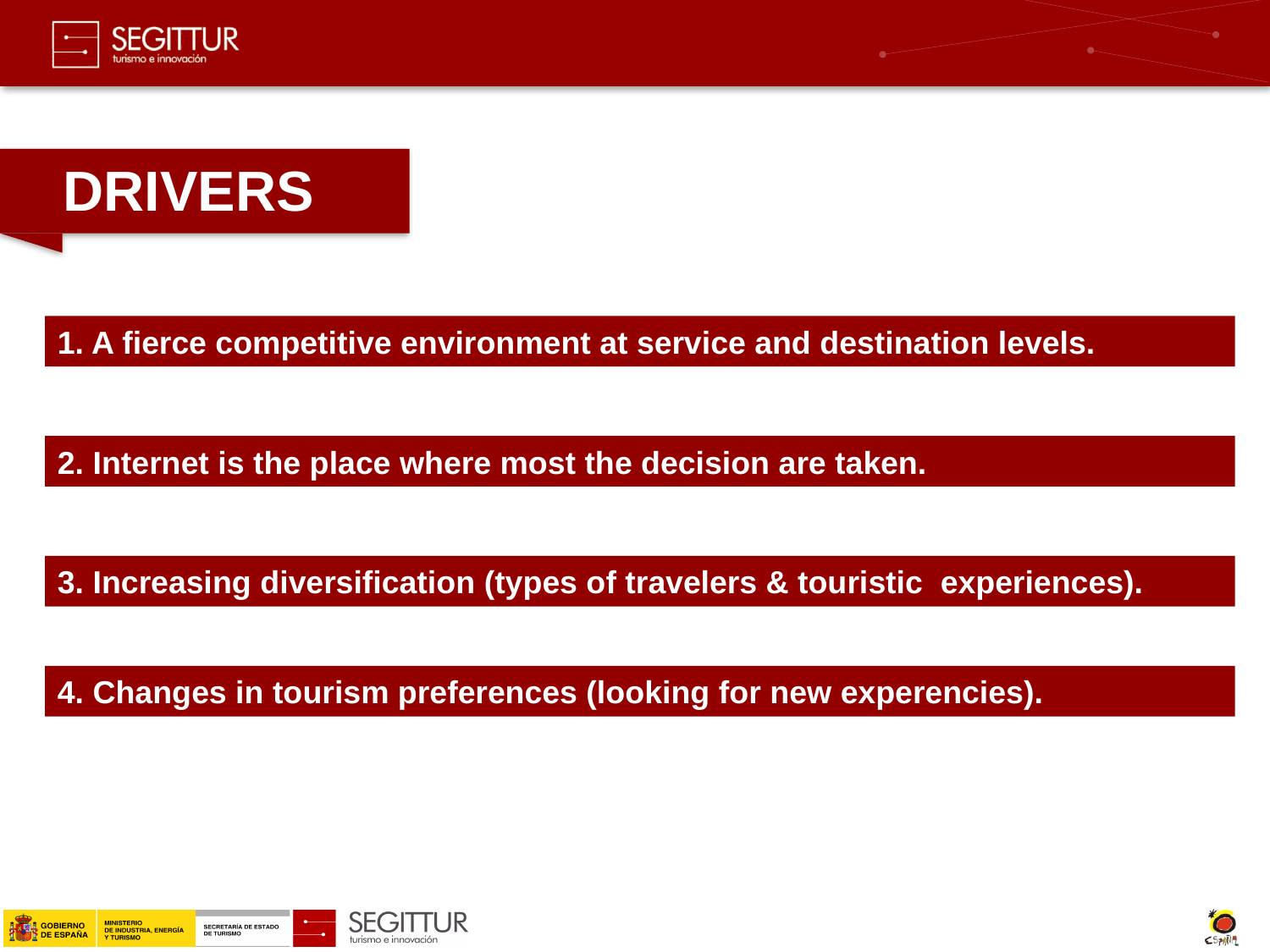

DRIVERS

1. A fierce competitive environment at service and destination levels.
2. Internet is the place where most the decision are taken.
3. Increasing diversification (types of travelers & touristic  experiences).
4. Changes in tourism preferences (looking for new experencies).